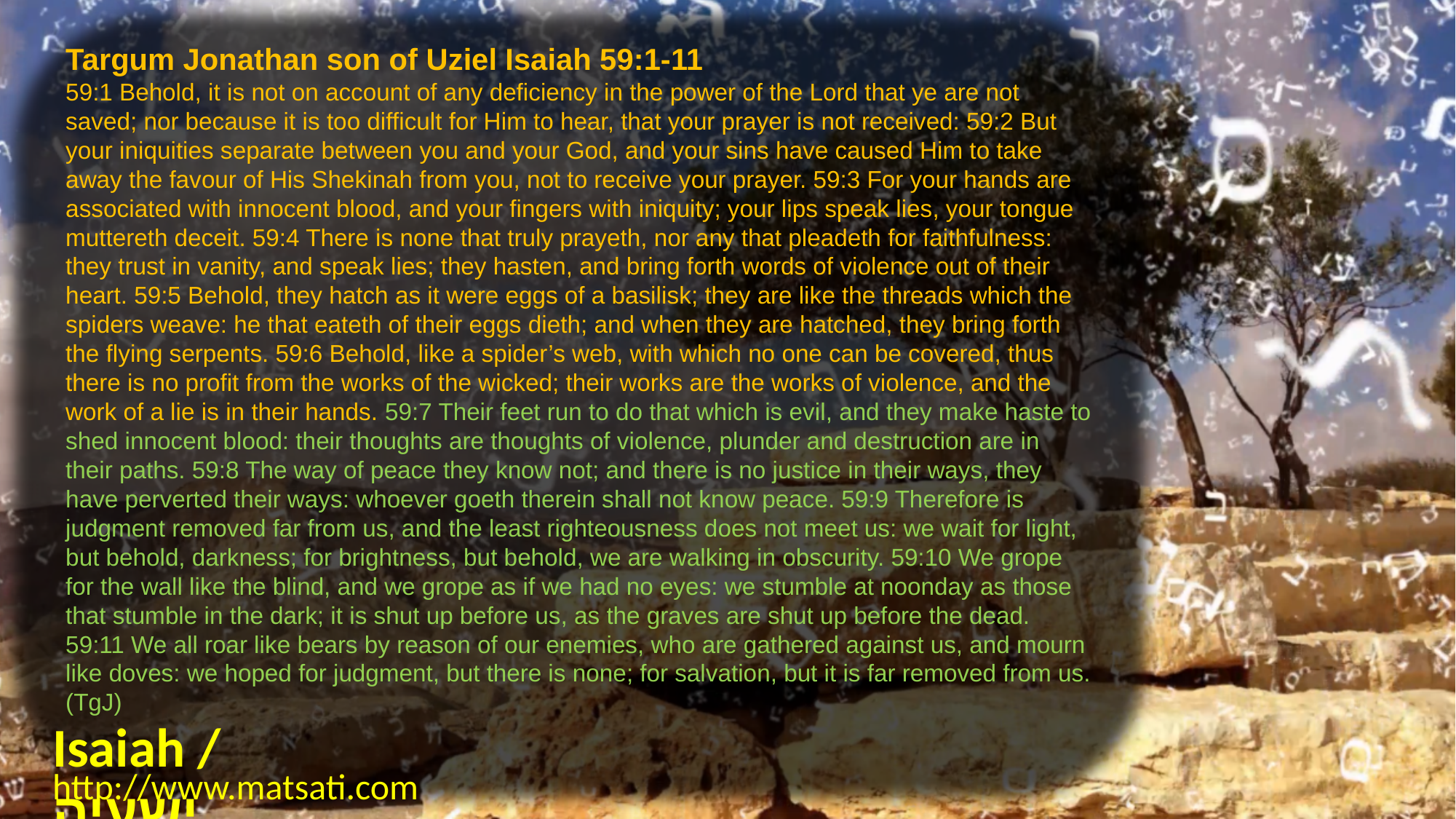

Targum Jonathan son of Uziel Isaiah 59:1-11
59:1 Behold, it is not on account of any deficiency in the power of the Lord that ye are not saved; nor because it is too difficult for Him to hear, that your prayer is not received: 59:2 But your iniquities separate between you and your God, and your sins have caused Him to take away the favour of His Shekinah from you, not to receive your prayer. 59:3 For your hands are associated with innocent blood, and your fingers with iniquity; your lips speak lies, your tongue muttereth deceit. 59:4 There is none that truly prayeth, nor any that pleadeth for faithfulness: they trust in vanity, and speak lies; they hasten, and bring forth words of violence out of their heart. 59:5 Behold, they hatch as it were eggs of a basilisk; they are like the threads which the spiders weave: he that eateth of their eggs dieth; and when they are hatched, they bring forth the flying serpents. 59:6 Behold, like a spider’s web, with which no one can be covered, thus there is no profit from the works of the wicked; their works are the works of violence, and the work of a lie is in their hands. 59:7 Their feet run to do that which is evil, and they make haste to shed innocent blood: their thoughts are thoughts of violence, plunder and destruction are in their paths. 59:8 The way of peace they know not; and there is no justice in their ways, they have perverted their ways: whoever goeth therein shall not know peace. 59:9 Therefore is judgment removed far from us, and the least righteousness does not meet us: we wait for light, but behold, darkness; for brightness, but behold, we are walking in obscurity. 59:10 We grope for the wall like the blind, and we grope as if we had no eyes: we stumble at noonday as those that stumble in the dark; it is shut up before us, as the graves are shut up before the dead. 59:11 We all roar like bears by reason of our enemies, who are gathered against us, and mourn like doves: we hoped for judgment, but there is none; for salvation, but it is far removed from us. (TgJ)
Isaiah / ישעיה
http://www.matsati.com